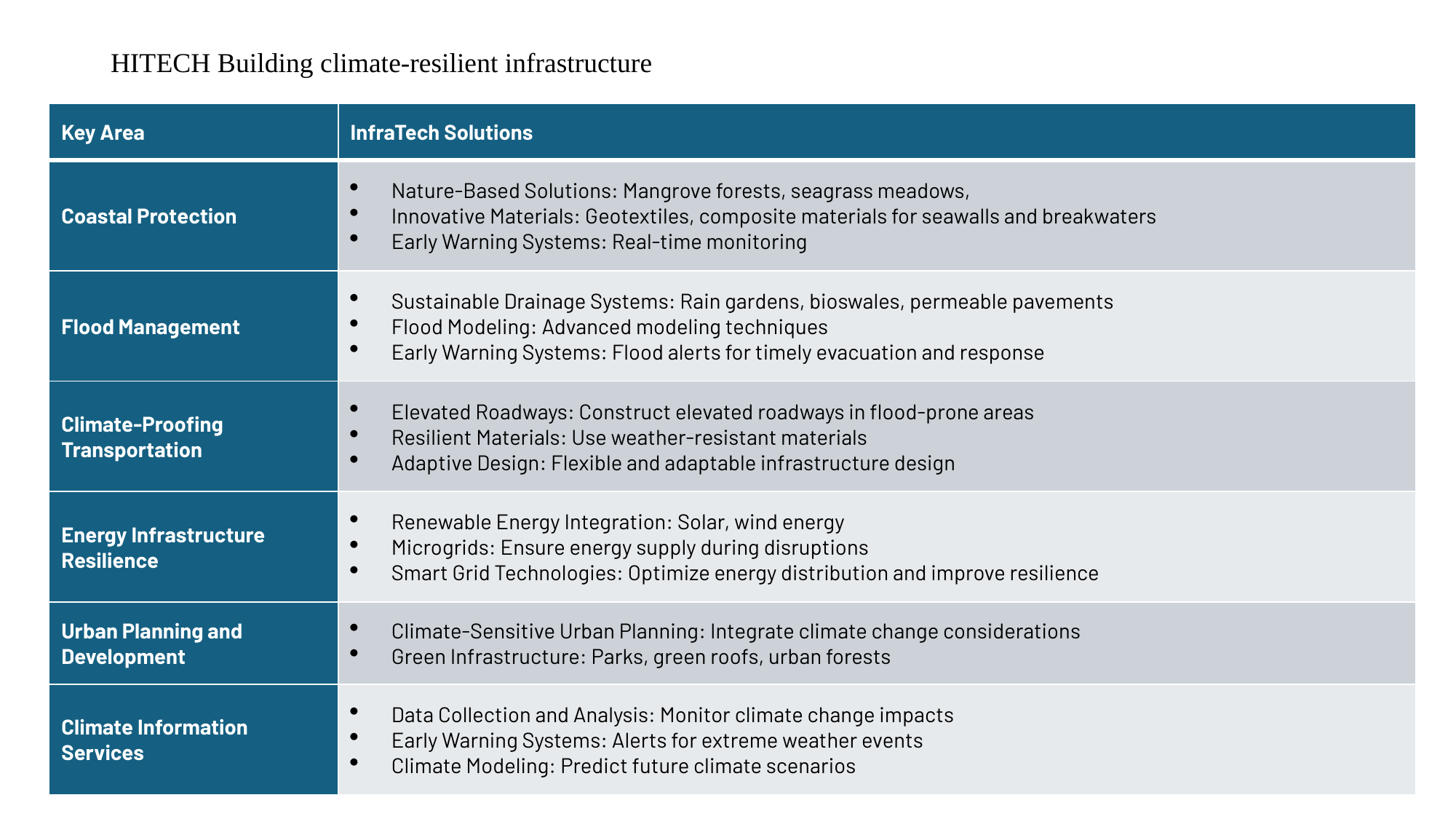

HITECH Building climate-resilient infrastructure
| Key Area | InfraTech Solutions |
| --- | --- |
| Coastal Protection | Nature-Based Solutions: Mangrove forests, seagrass meadows, Innovative Materials: Geotextiles, composite materials for seawalls and breakwaters Early Warning Systems: Real-time monitoring |
| Flood Management | Sustainable Drainage Systems: Rain gardens, bioswales, permeable pavements Flood Modeling: Advanced modeling techniques Early Warning Systems: Flood alerts for timely evacuation and response |
| Climate-Proofing Transportation | Elevated Roadways: Construct elevated roadways in flood-prone areas Resilient Materials: Use weather-resistant materials Adaptive Design: Flexible and adaptable infrastructure design |
| Energy Infrastructure Resilience | Renewable Energy Integration: Solar, wind energy Microgrids: Ensure energy supply during disruptions Smart Grid Technologies: Optimize energy distribution and improve resilience |
| Urban Planning and Development | Climate-Sensitive Urban Planning: Integrate climate change considerations Green Infrastructure: Parks, green roofs, urban forests |
| Climate Information Services | Data Collection and Analysis: Monitor climate change impacts Early Warning Systems: Alerts for extreme weather events Climate Modeling: Predict future climate scenarios |